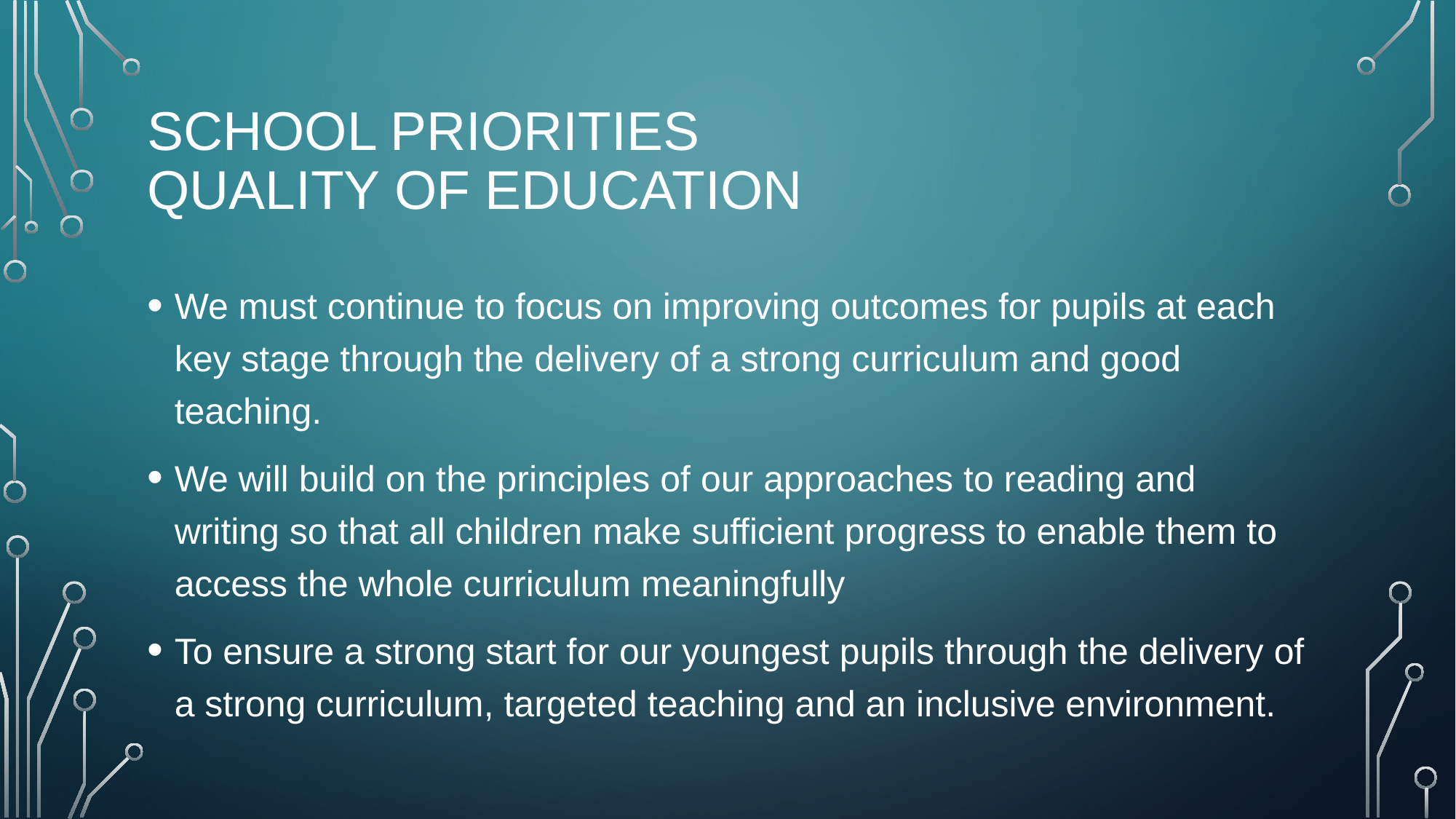

# School priorities quality of education

We must continue to focus on improving outcomes for pupils at each key stage through the delivery of a strong curriculum and good teaching.
We will build on the principles of our approaches to reading and writing so that all children make sufficient progress to enable them to access the whole curriculum meaningfully
To ensure a strong start for our youngest pupils through the delivery of a strong curriculum, targeted teaching and an inclusive environment.